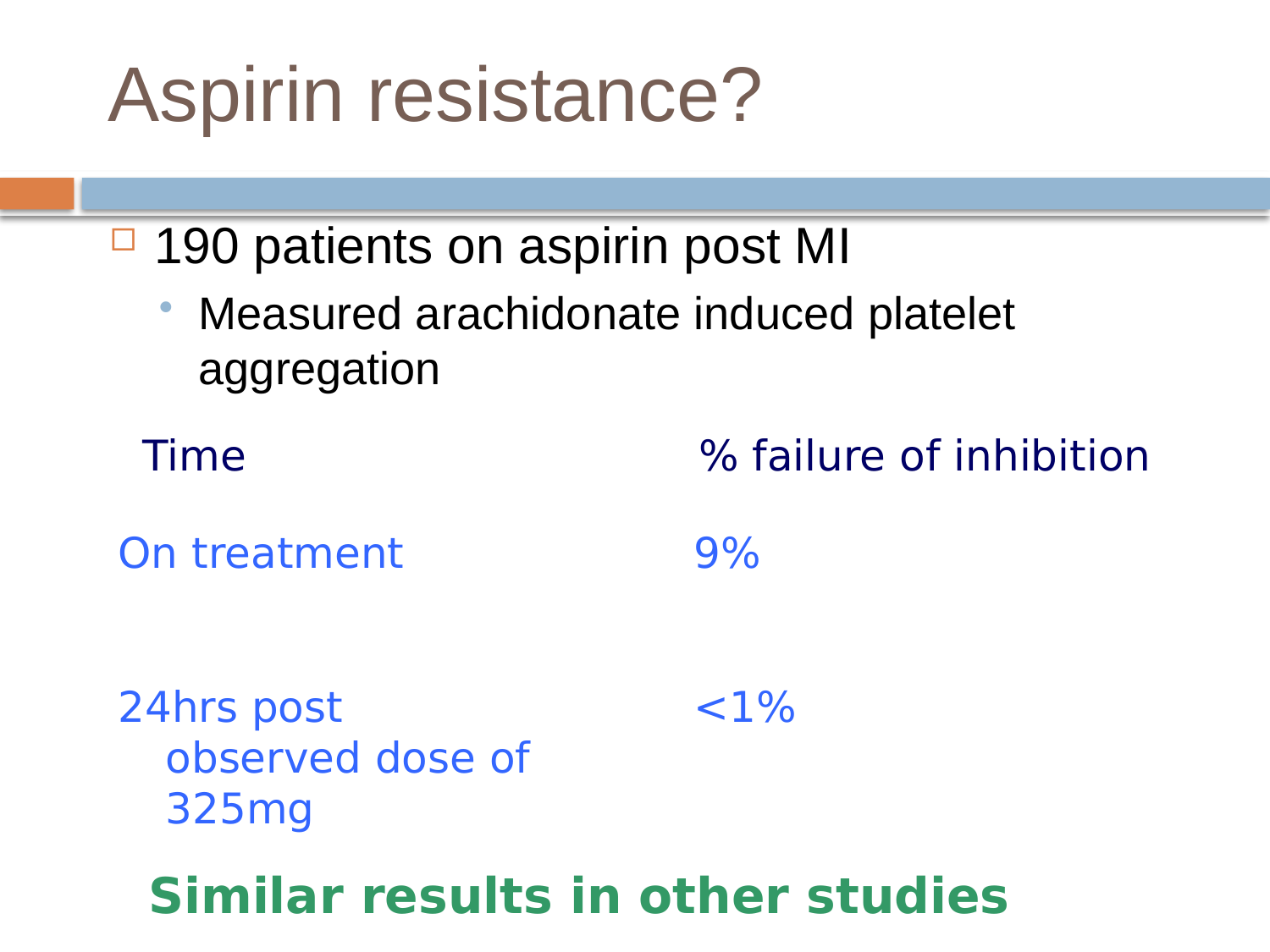

# Aspirin resistance?
190 patients on aspirin post MI
Measured arachidonate induced platelet aggregation

Time				% failure of inhibition
On treatment
9%
24hrs post observed dose of 325mg
<1%
Similar results in other studies